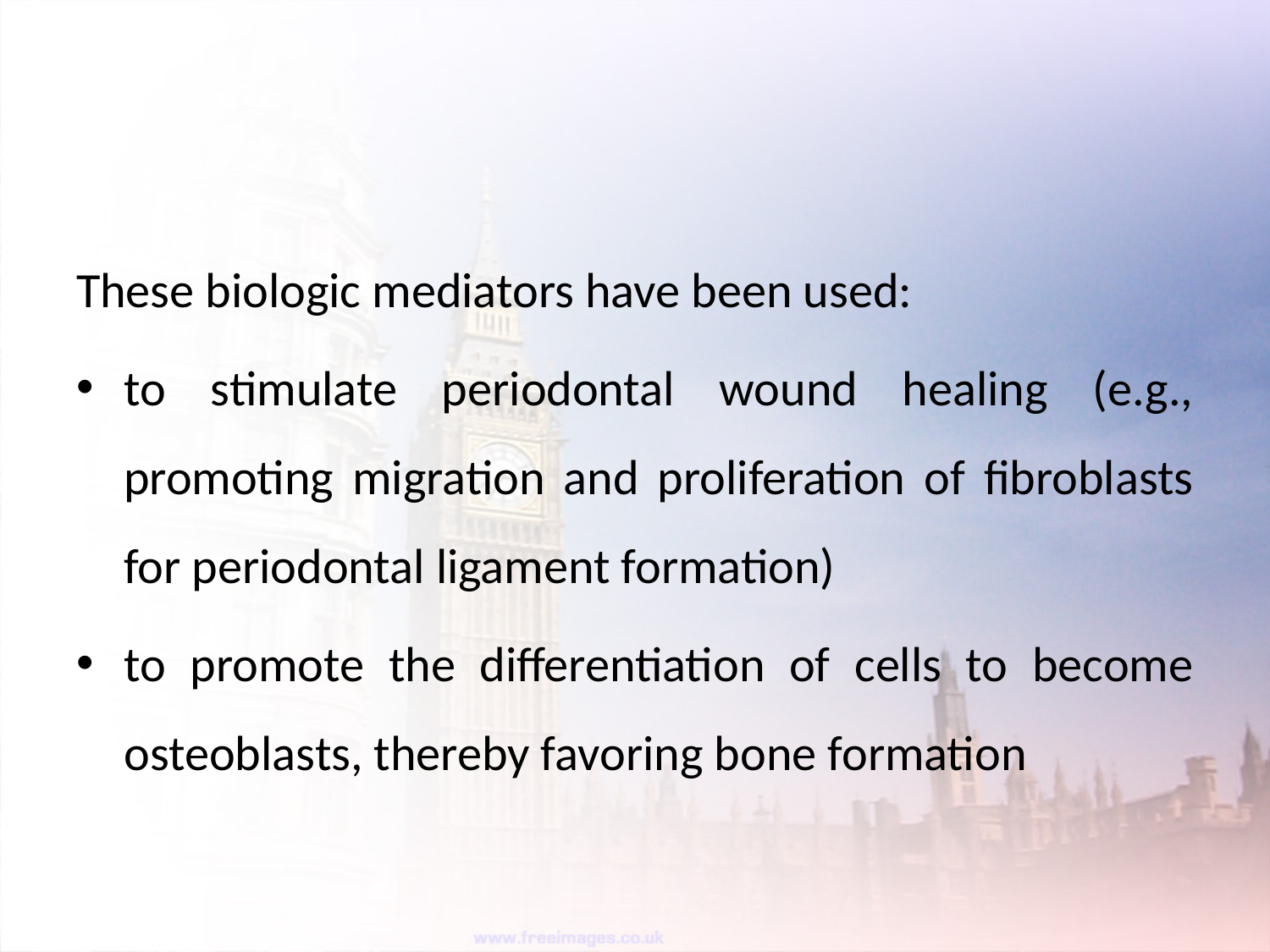

#
These biologic mediators have been used:
to stimulate periodontal wound healing (e.g., promoting migration and proliferation of fibroblasts for periodontal ligament formation)
to promote the differentiation of cells to become osteoblasts, thereby favoring bone formation